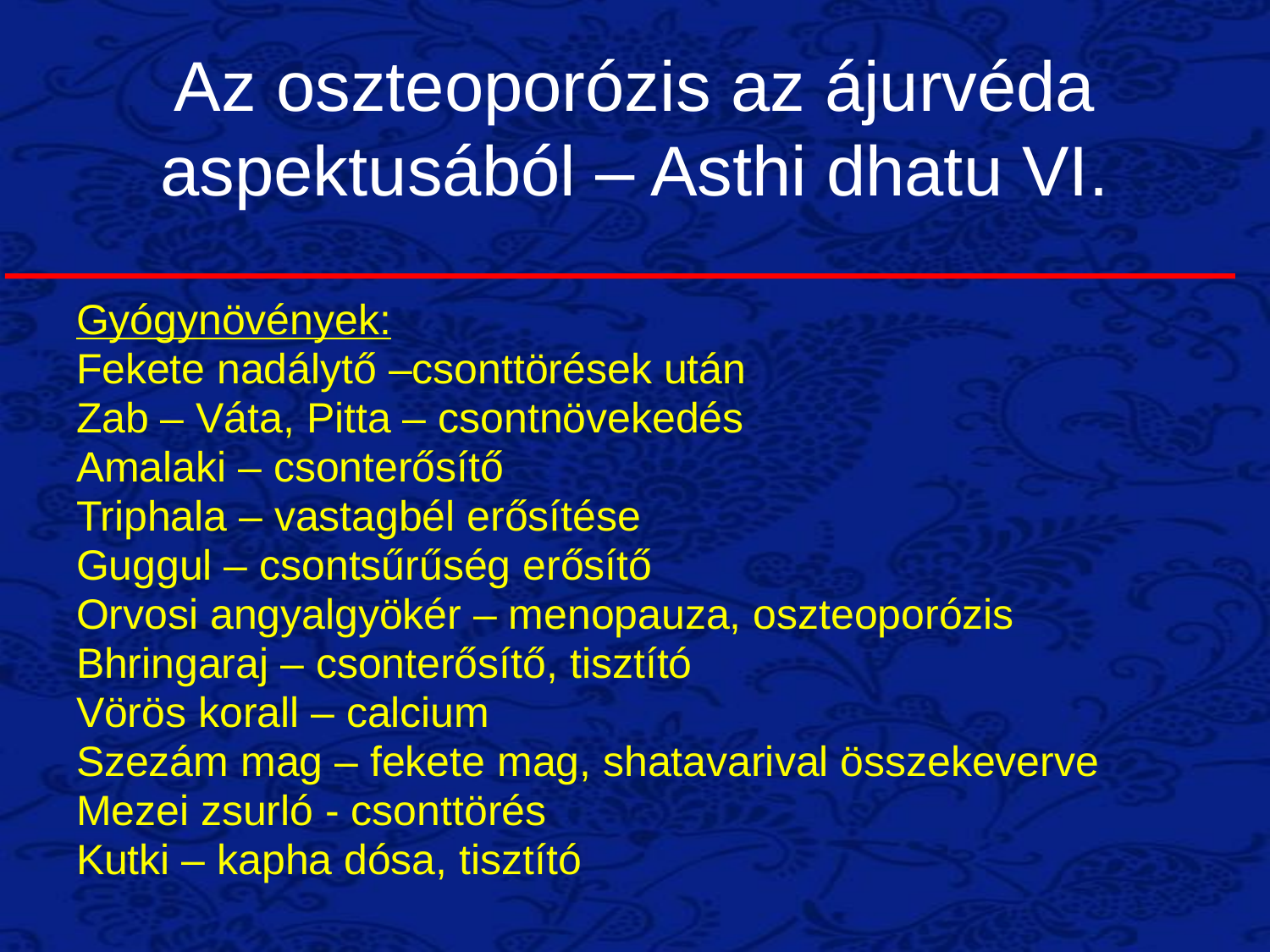

Az oszteoporózis az ájurvéda aspektusából – Asthi dhatu VI.

Gyógynövények:
Fekete nadálytő –csonttörések után
Zab – Váta, Pitta – csontnövekedés
Amalaki – csonterősítő
Triphala – vastagbél erősítése
Guggul – csontsűrűség erősítő
Orvosi angyalgyökér – menopauza, oszteoporózis
Bhringaraj – csonterősítő, tisztító
Vörös korall – calcium
Szezám mag – fekete mag, shatavarival összekeverve
Mezei zsurló - csonttörés
Kutki – kapha dósa, tisztító